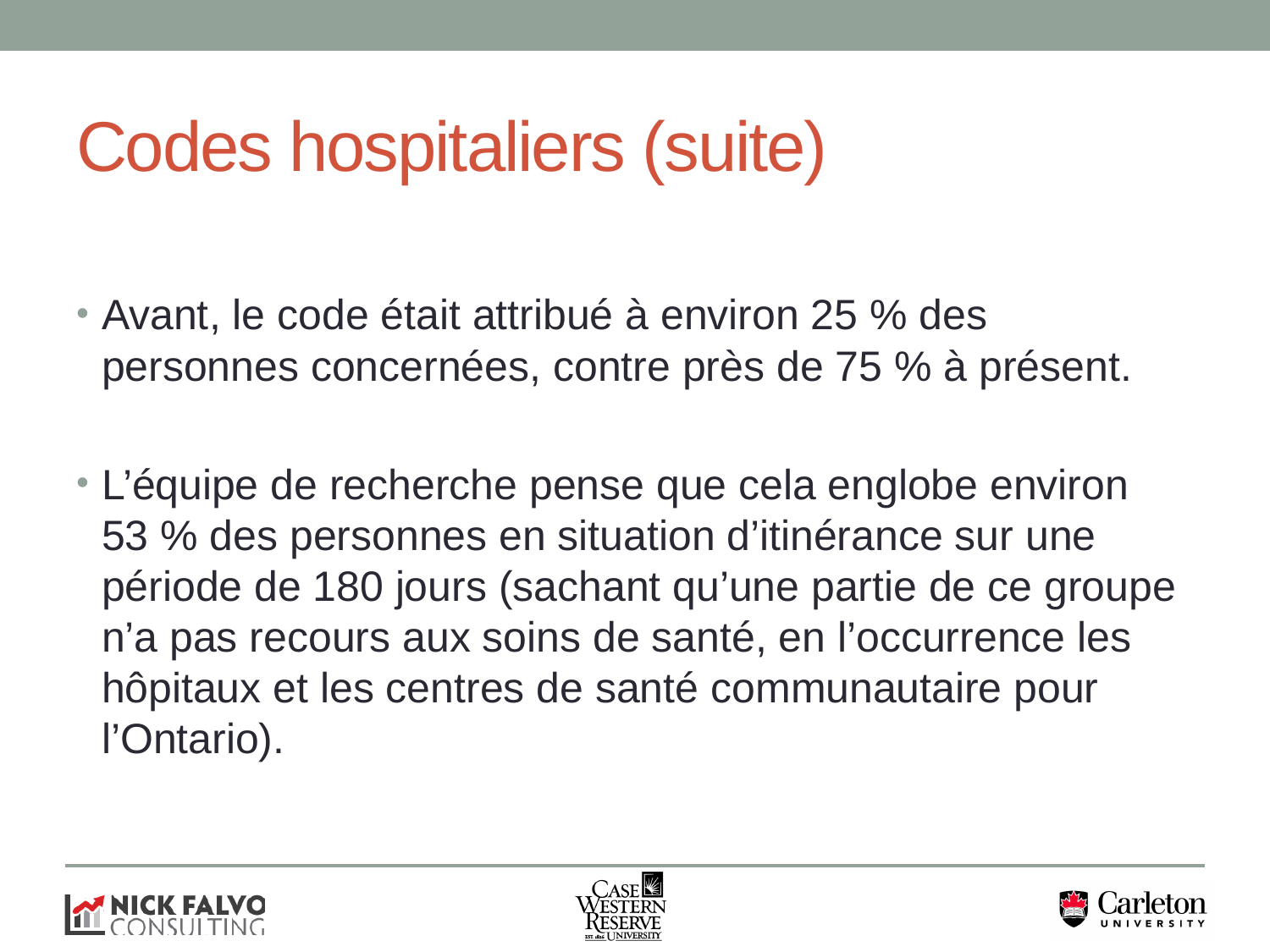

# Codes hospitaliers (suite)

Avant, le code était attribué à environ 25 % des personnes concernées, contre près de 75 % à présent.

L’équipe de recherche pense que cela englobe environ 53 % des personnes en situation d’itinérance sur une période de 180 jours (sachant qu’une partie de ce groupe n’a pas recours aux soins de santé, en l’occurrence les hôpitaux et les centres de santé communautaire pour l’Ontario).